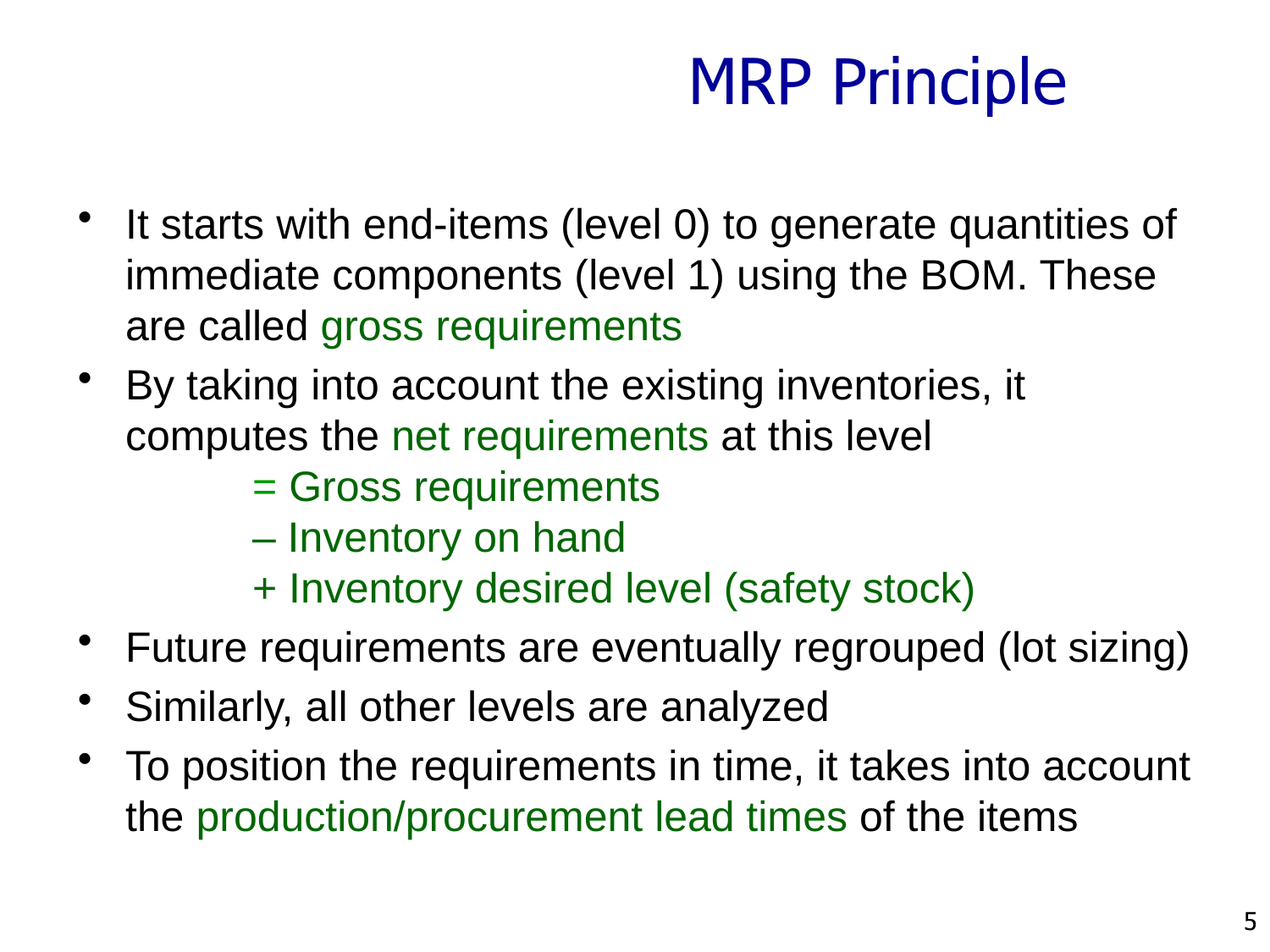

# MRP Principle
It starts with end-items (level 0) to generate quantities of immediate components (level 1) using the BOM. These are called gross requirements
By taking into account the existing inventories, it computes the net requirements at this level
	= Gross requirements
	– Inventory on hand
	+ Inventory desired level (safety stock)
Future requirements are eventually regrouped (lot sizing)
Similarly, all other levels are analyzed
To position the requirements in time, it takes into account the production/procurement lead times of the items
5